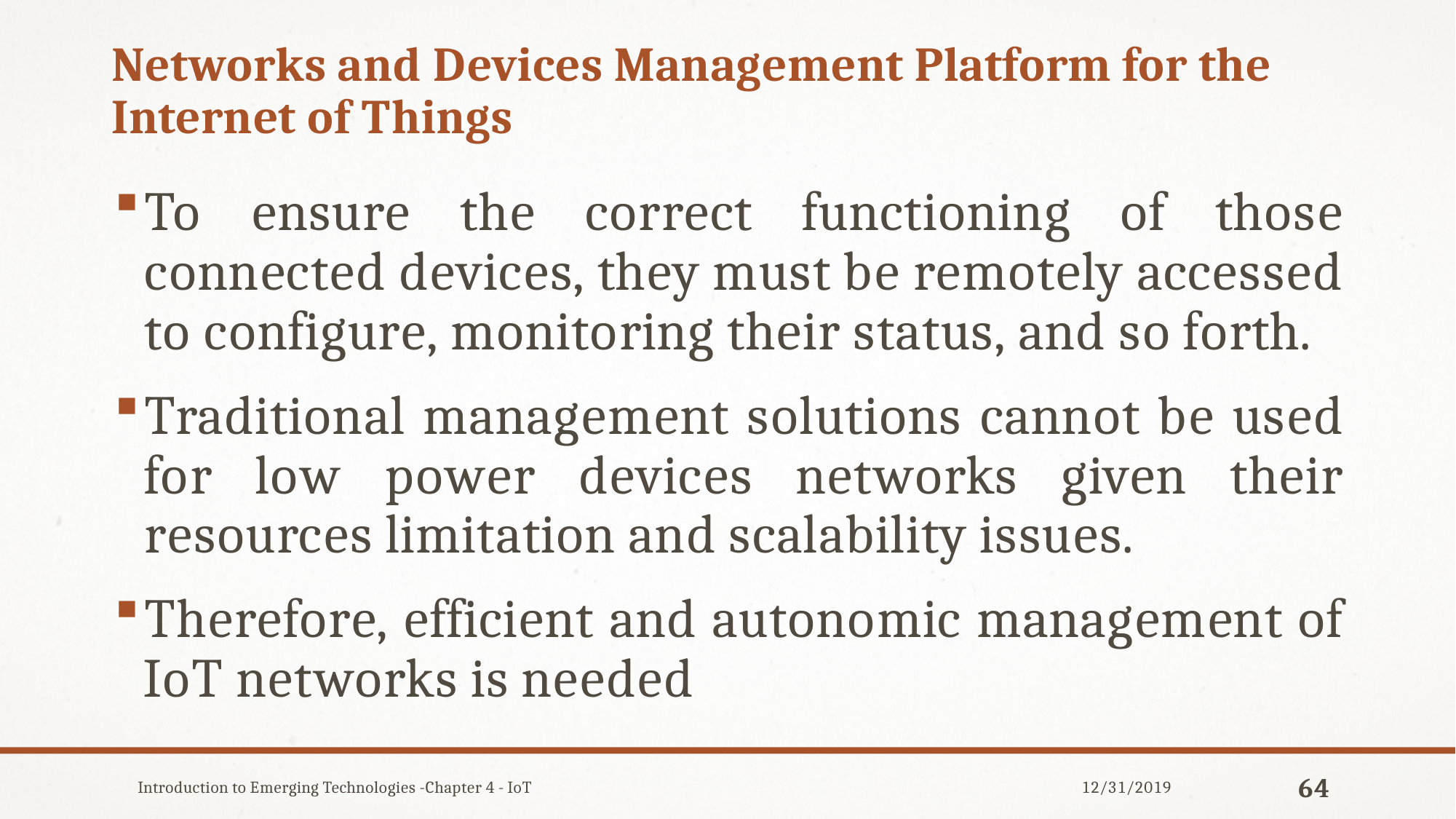

# Networks and Devices Management Platform for the Internet of Things
To ensure the correct functioning of those connected devices, they must be remotely accessed to configure, monitoring their status, and so forth.
Traditional management solutions cannot be used for low power devices networks given their resources limitation and scalability issues.
Therefore, efficient and autonomic management of IoT networks is needed
Introduction to Emerging Technologies -Chapter 4 - IoT
12/31/2019
64